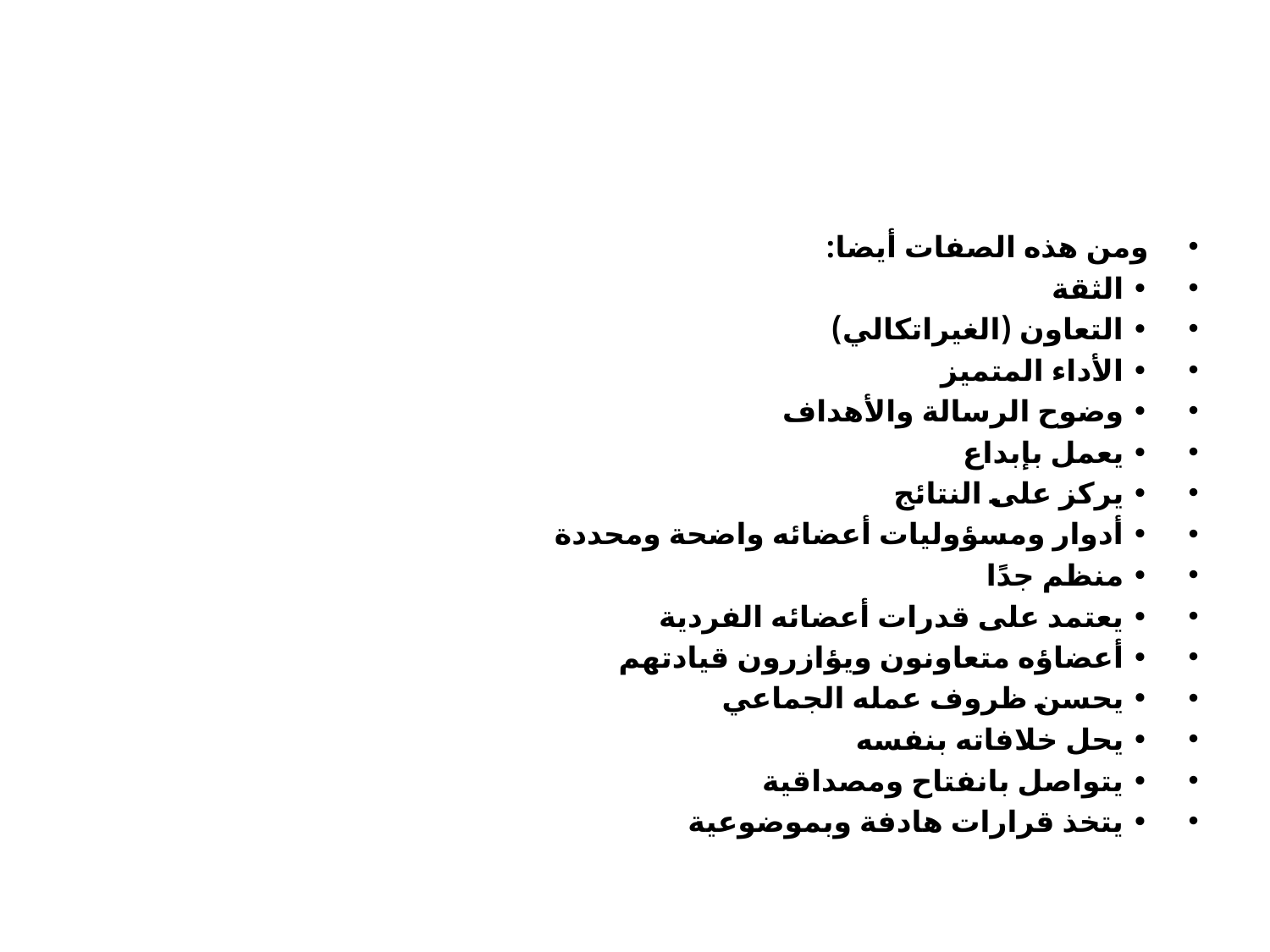

#
ومن هذه الصفات أيضا:
• الثقة
• التعاون (الغيراتكالي)
• الأداء المتميز
• وضوح الرسالة والأهداف
• يعمل بإبداع
• يركز على النتائج
• أدوار ومسؤوليات أعضائه واضحة ومحددة
• منظم جدًا
• يعتمد على قدرات أعضائه الفردية
• أعضاؤه متعاونون ويؤازرون قيادتهم
• يحسن ظروف عمله الجماعي
• يحل خلافاته بنفسه
• يتواصل بانفتاح ومصداقية
• يتخذ قرارات هادفة وبموضوعية